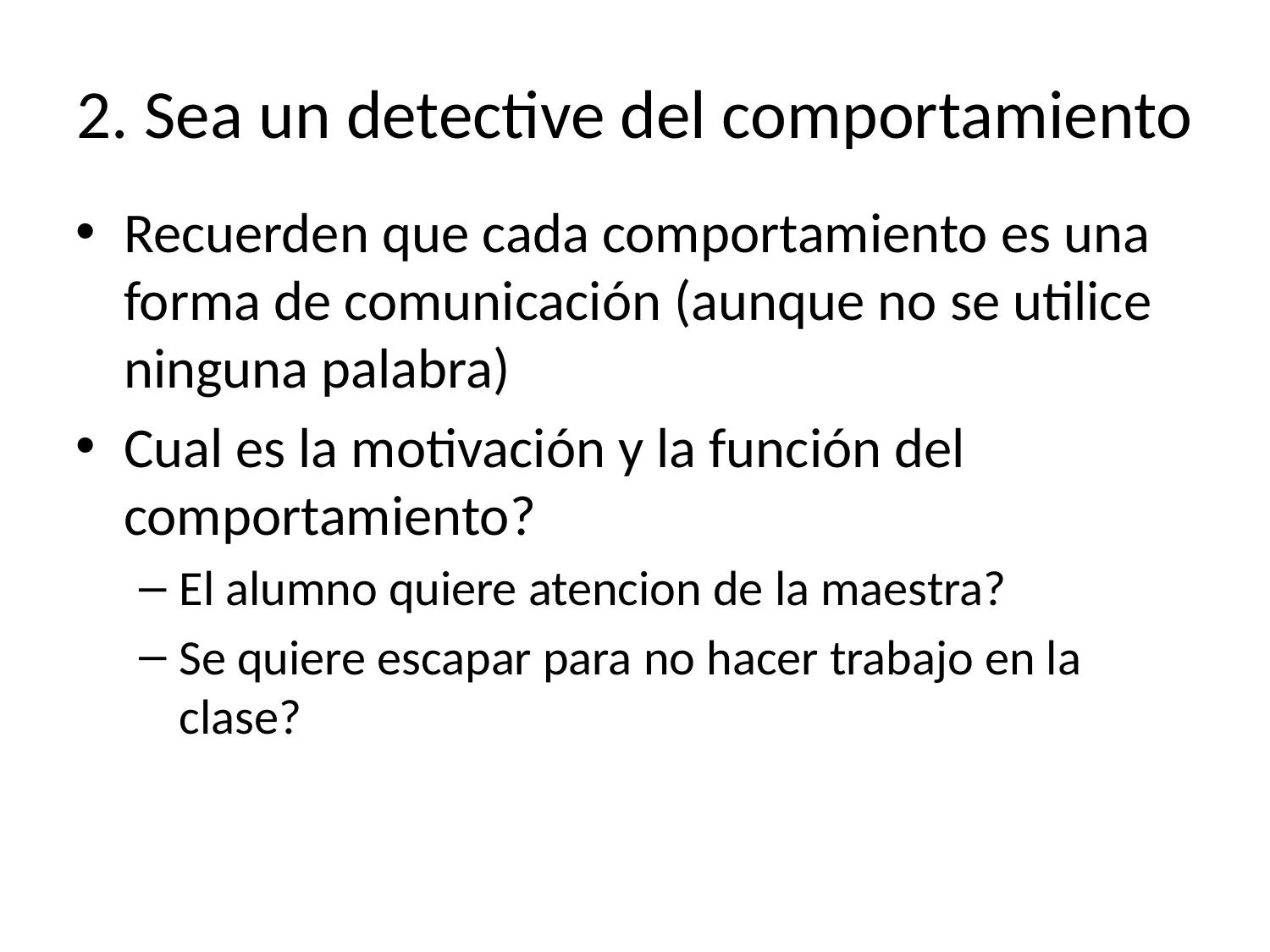

# 2. Sea un detective del comportamiento
Recuerden que cada comportamiento es una forma de comunicación (aunque no se utilice ninguna palabra)
Cual es la motivación y la función del comportamiento?
El alumno quiere atencion de la maestra?
Se quiere escapar para no hacer trabajo en la clase?